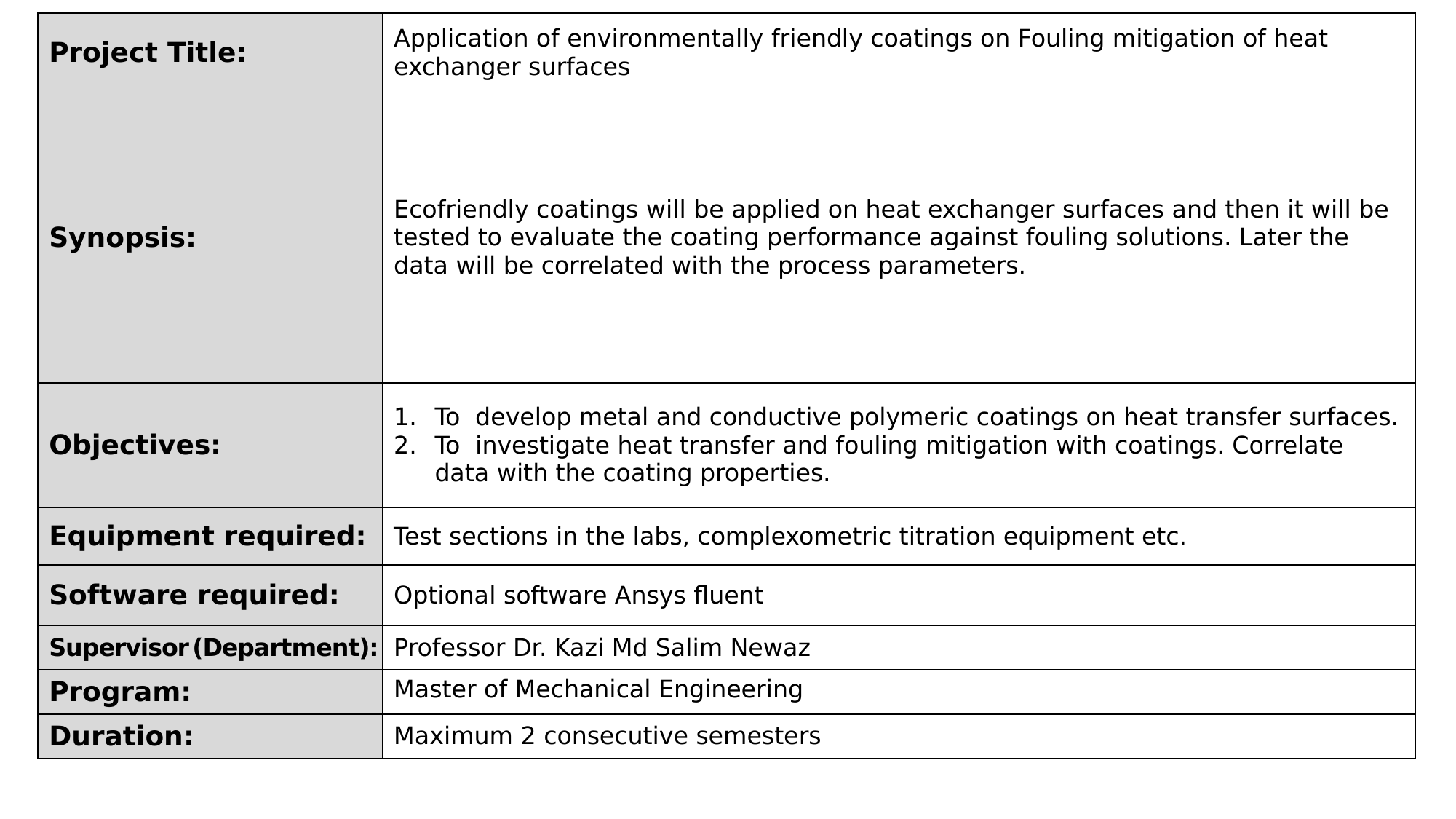

| Project Title: | Application of environmentally friendly coatings on Fouling mitigation of heat exchanger surfaces |
| --- | --- |
| Synopsis: | Ecofriendly coatings will be applied on heat exchanger surfaces and then it will be tested to evaluate the coating performance against fouling solutions. Later the data will be correlated with the process parameters. |
| Objectives: | To develop metal and conductive polymeric coatings on heat transfer surfaces. To investigate heat transfer and fouling mitigation with coatings. Correlate data with the coating properties. |
| Equipment required: | Test sections in the labs, complexometric titration equipment etc. |
| Software required: | Optional software Ansys fluent |
| Supervisor (Department): | Professor Dr. Kazi Md Salim Newaz |
| Program: | Master of Mechanical Engineering |
| Duration: | Maximum 2 consecutive semesters |